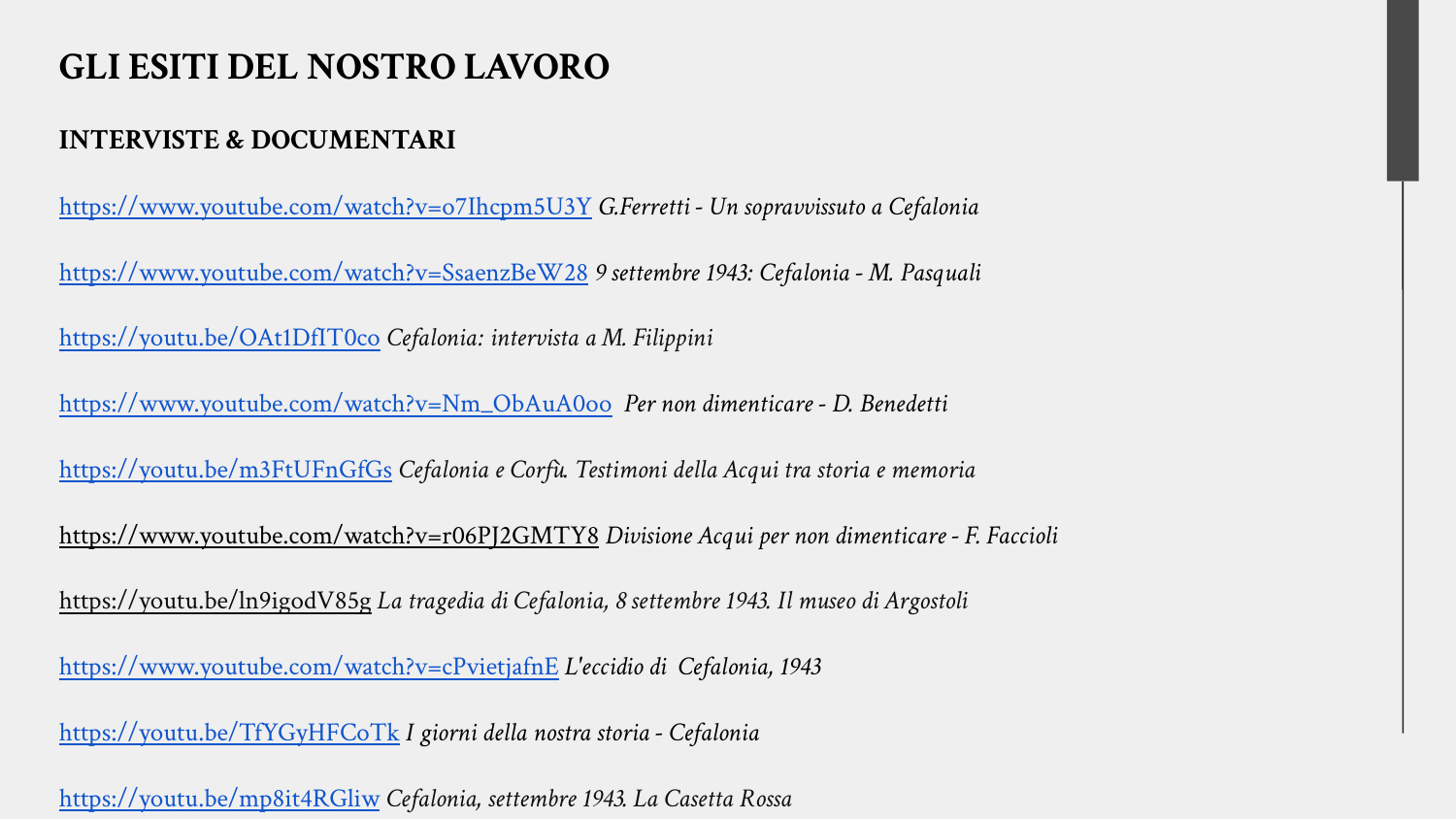

GLI ESITI DEL NOSTRO LAVORO

INTERVISTE & DOCUMENTARI

https://www.youtube.com/watch?v=o7Ihcpm5U3Y G.Ferretti - Un sopravvissuto a Cefalonia

https://www.youtube.com/watch?v=SsaenzBeW28 9 settembre 1943: Cefalonia - M. Pasquali

https://youtu.be/OAt1DfIT0co Cefalonia: intervista a M. Filippini

https://www.youtube.com/watch?v=Nm_ObAuA0oo  Per non dimenticare - D. Benedetti

https://youtu.be/m3FtUFnGfGs Cefalonia e Corfù. Testimoni della Acqui tra storia e memoria

https://www.youtube.com/watch?v=r06PJ2GMTY8 Divisione Acqui per non dimenticare - F. Faccioli

https://youtu.be/ln9igodV85g La tragedia di Cefalonia, 8 settembre 1943. Il museo di Argostoli

https://www.youtube.com/watch?v=cPvietjafnE L'eccidio di  Cefalonia, 1943

https://youtu.be/TfYGyHFCoTk I giorni della nostra storia - Cefalonia

https://youtu.be/mp8it4RGliw Cefalonia, settembre 1943. La Casetta Rossa